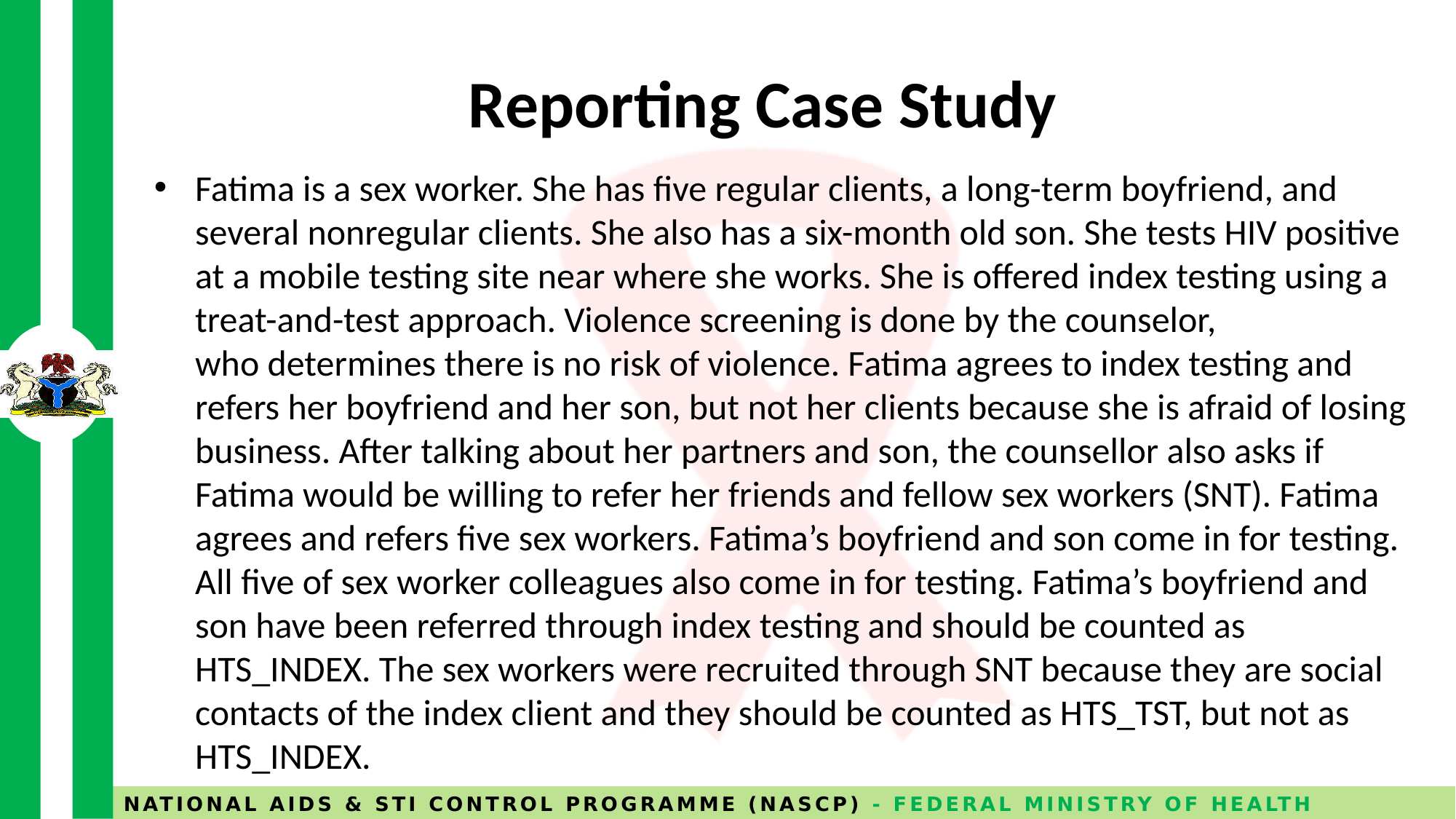

# Reporting Case Study
Fatima is a sex worker. She has five regular clients, a long-term boyfriend, and several nonregular clients. She also has a six-month old son. She tests HIV positive at a mobile testing site near where she works. She is offered index testing using a treat-and-test approach. Violence screening is done by the counselor, who determines there is no risk of violence. Fatima agrees to index testing and refers her boyfriend and her son, but not her clients because she is afraid of losing business. After talking about her partners and son, the counsellor also asks if Fatima would be willing to refer her friends and fellow sex workers (SNT). Fatima agrees and refers five sex workers. Fatima’s boyfriend and son come in for testing. All five of sex worker colleagues also come in for testing. Fatima’s boyfriend and son have been referred through index testing and should be counted as HTS_INDEX. The sex workers were recruited through SNT because they are social contacts of the index client and they should be counted as HTS_TST, but not as HTS_INDEX.